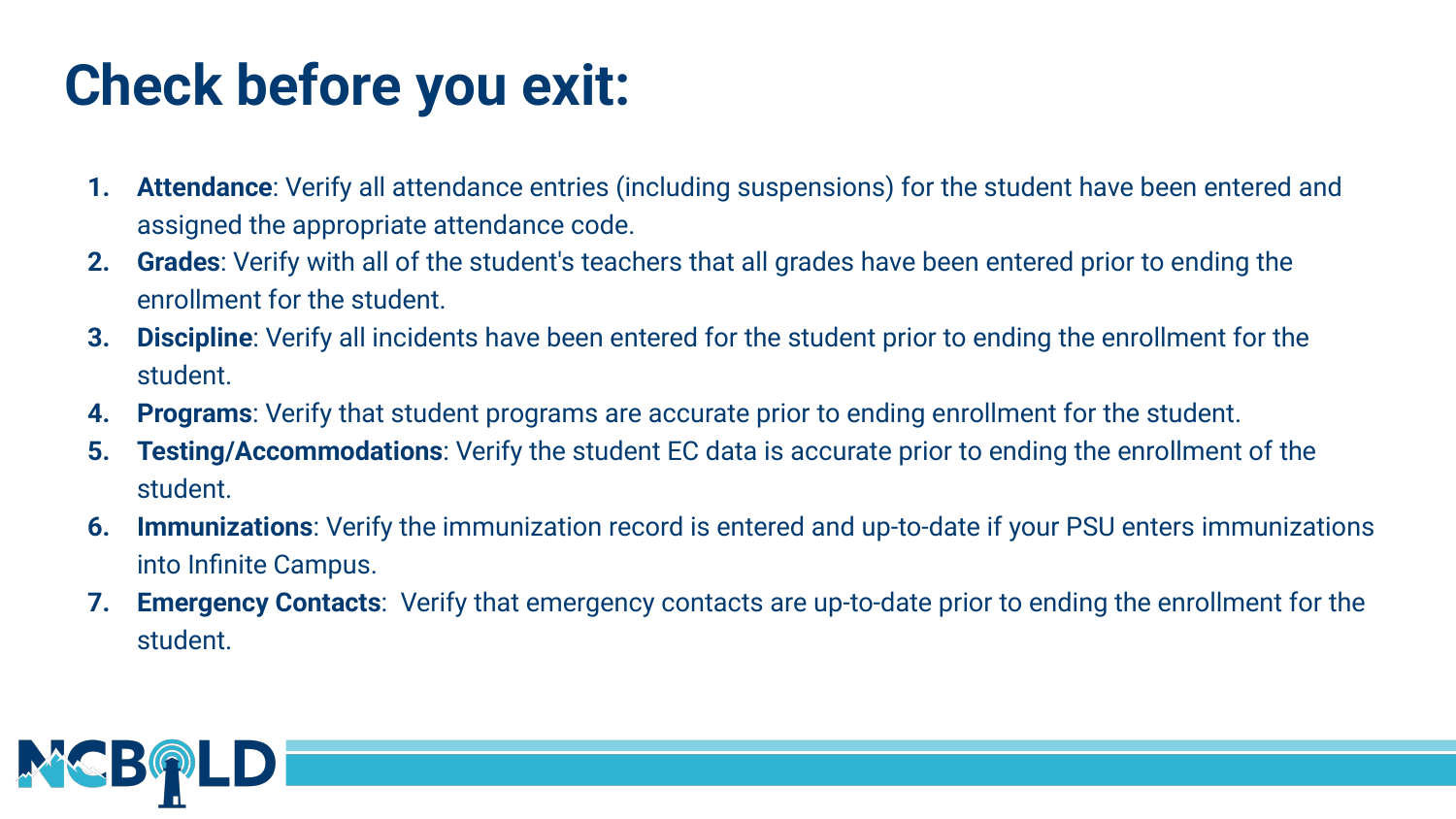

# Check before you exit:

Attendance: Verify all attendance entries (including suspensions) for the student have been entered and assigned the appropriate attendance code.
Grades: Verify with all of the student's teachers that all grades have been entered prior to ending the enrollment for the student.
Discipline: Verify all incidents have been entered for the student prior to ending the enrollment for the student.
Programs: Verify that student programs are accurate prior to ending enrollment for the student.
Testing/Accommodations: Verify the student EC data is accurate prior to ending the enrollment of the student.
Immunizations: Verify the immunization record is entered and up-to-date if your PSU enters immunizations into Infinite Campus.
Emergency Contacts:  Verify that emergency contacts are up-to-date prior to ending the enrollment for the student.